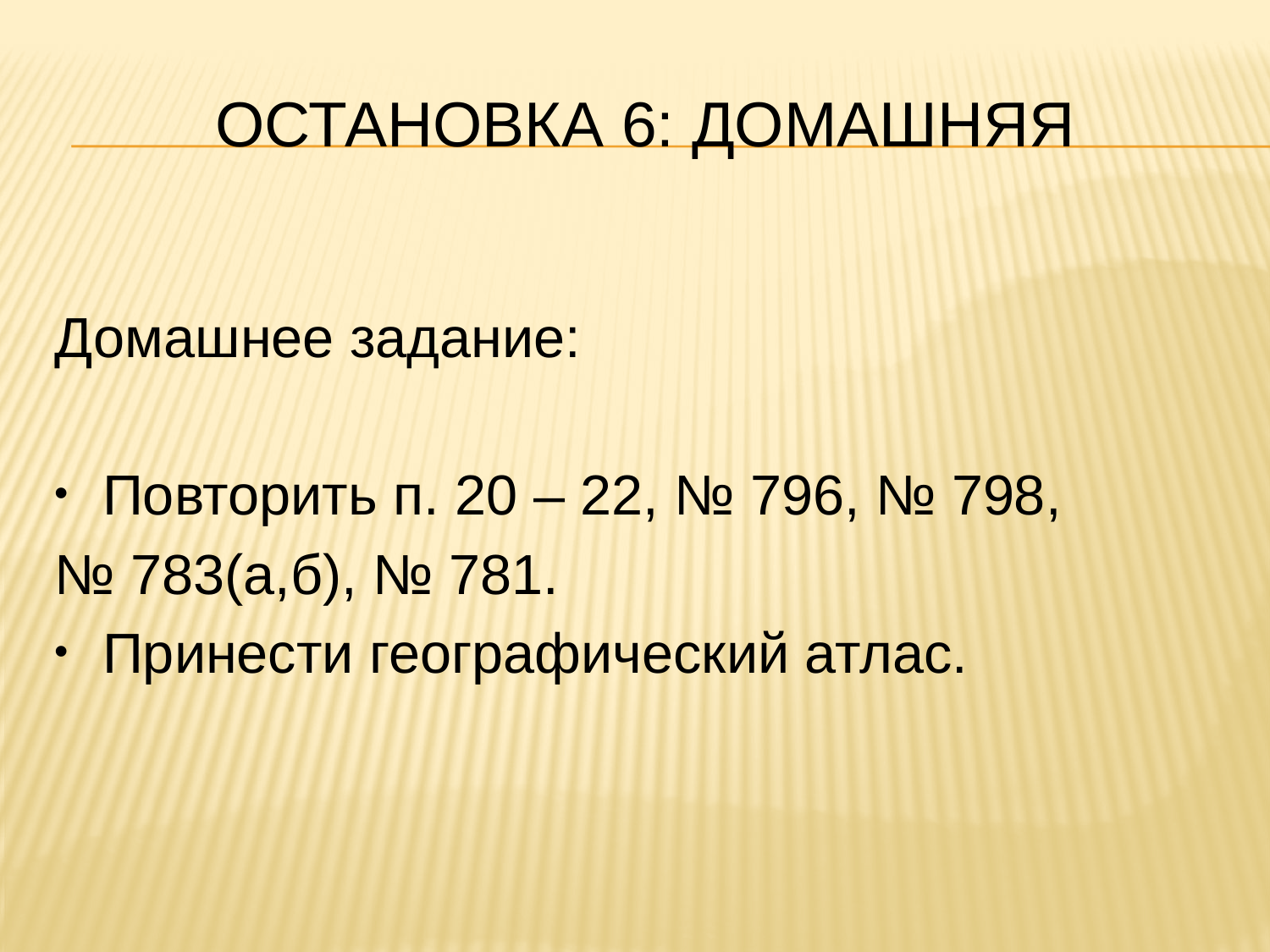

# Остановка 6: домашняя

Домашнее задание:

Повторить п. 20 – 22, № 796, № 798,
№ 783(а,б), № 781.
Принести географический атлас.